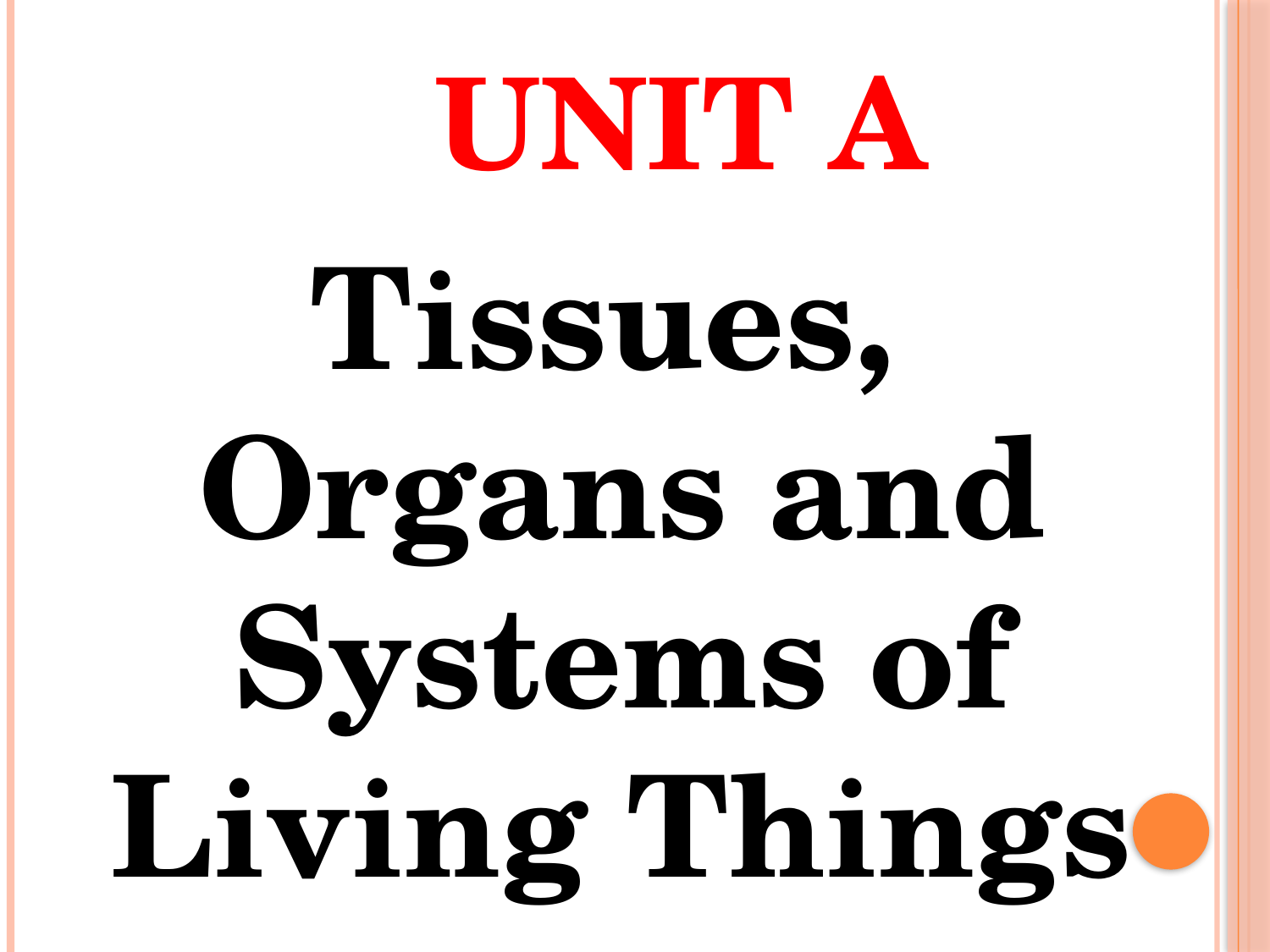

# UNIT A
Tissues, Organs and Systems of Living Things